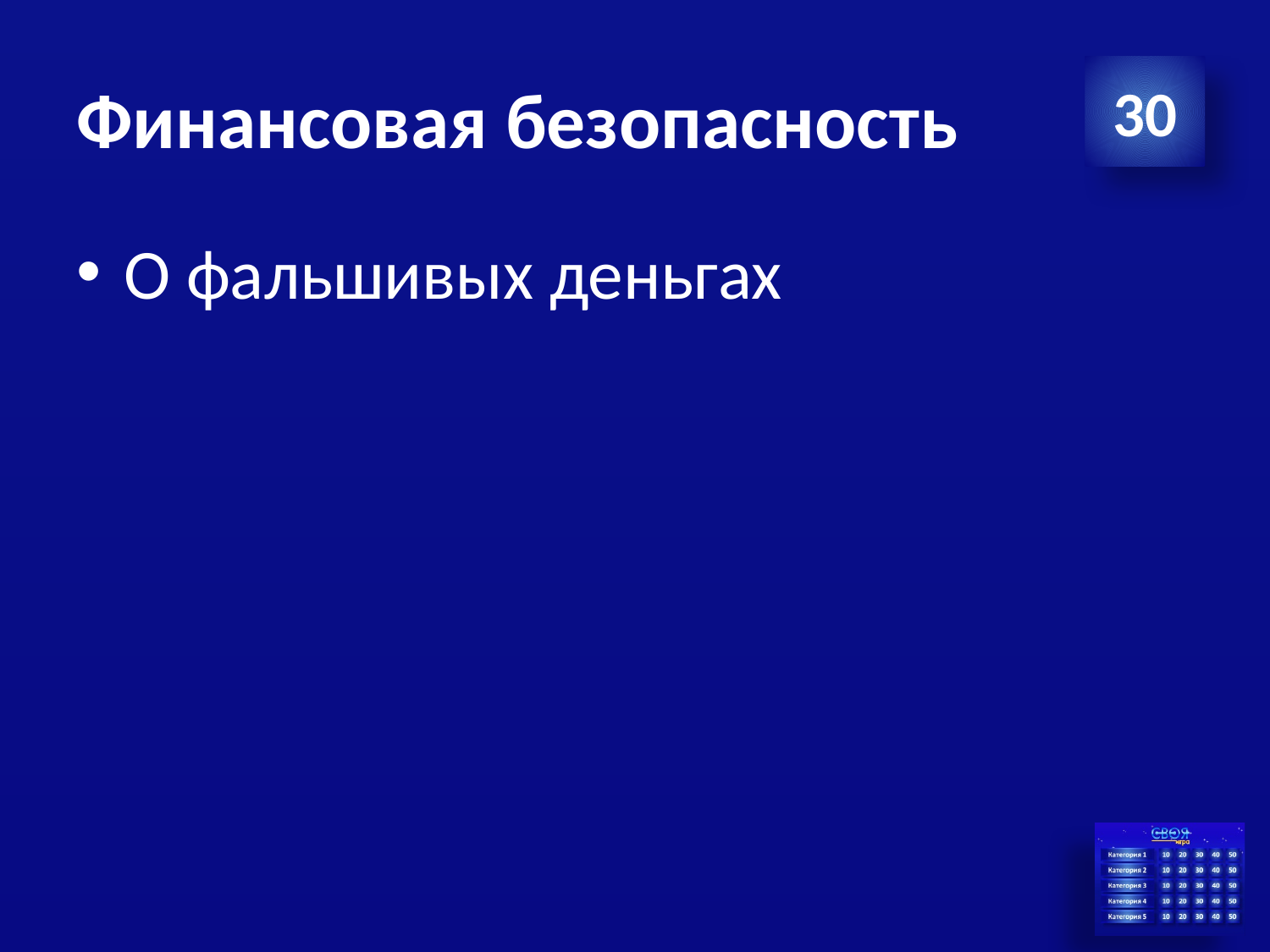

# Финансовая безопасность
30
О фальшивых деньгах